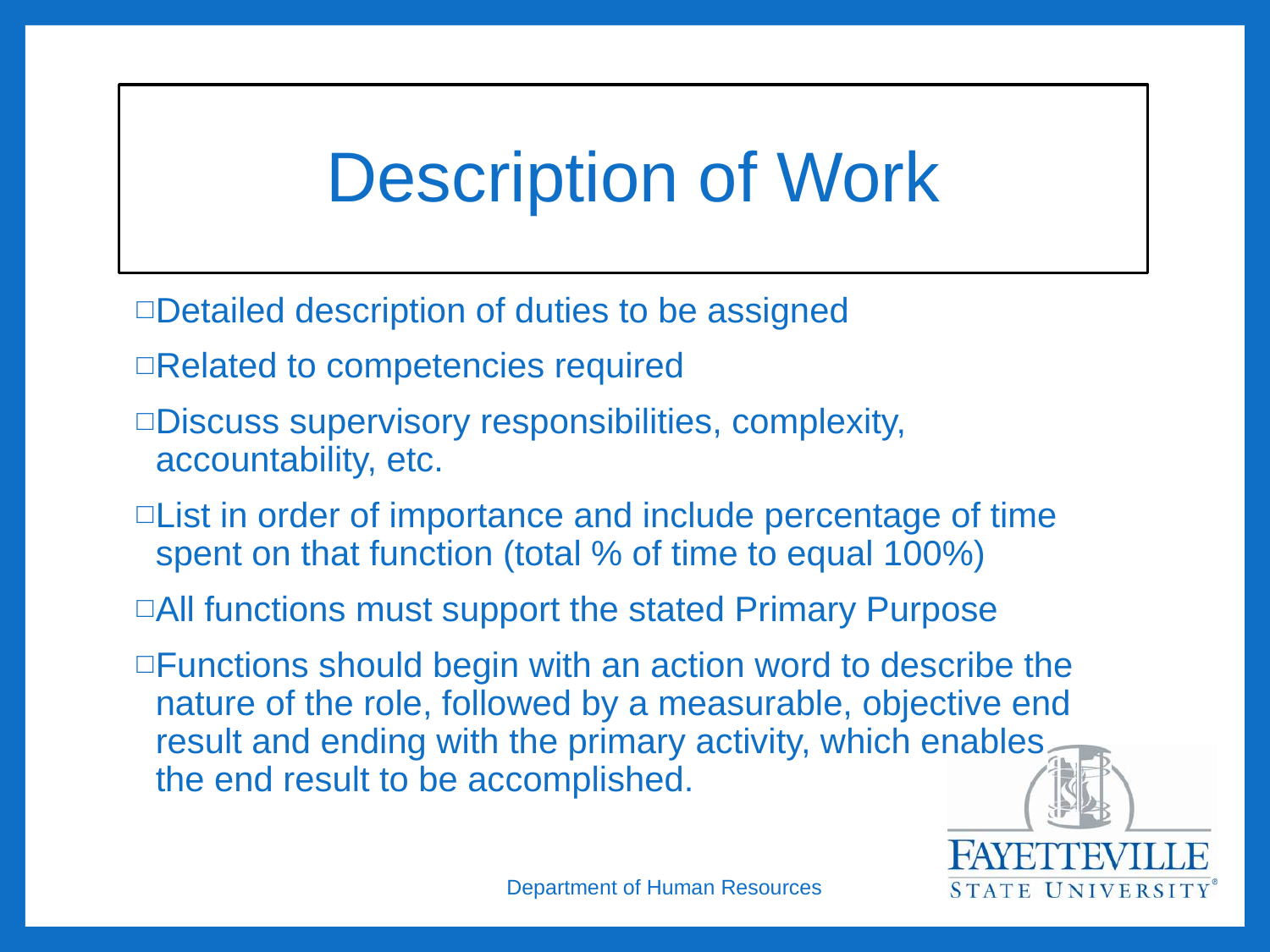

# Description of Work
Detailed description of duties to be assigned
Related to competencies required
Discuss supervisory responsibilities, complexity, accountability, etc.
List in order of importance and include percentage of time spent on that function (total % of time to equal 100%)
All functions must support the stated Primary Purpose
Functions should begin with an action word to describe the nature of the role, followed by a measurable, objective end result and ending with the primary activity, which enables
the end result to be accomplished.
Department of Human Resources